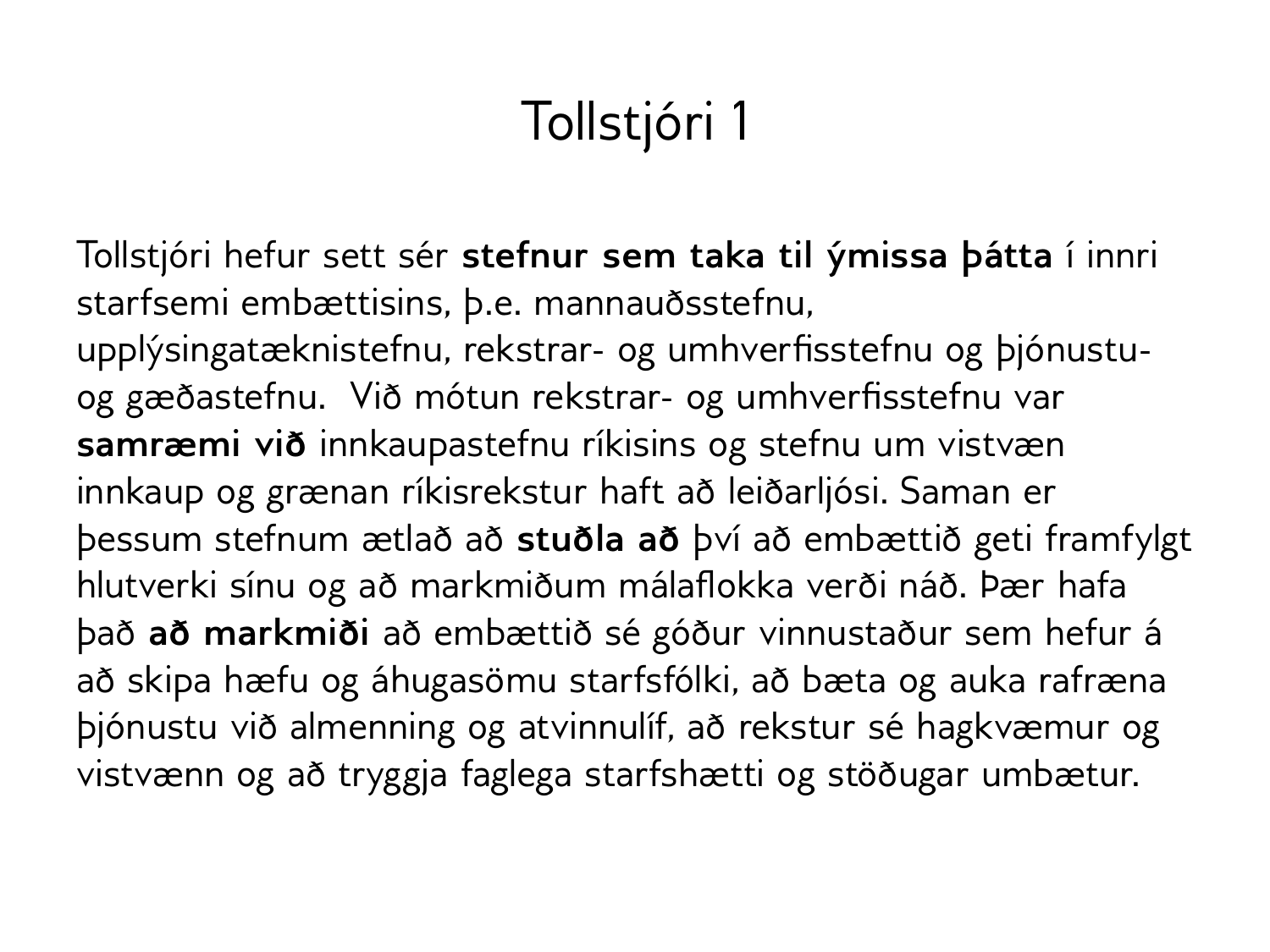

# Tollstjóri 1
Tollstjóri hefur sett sér stefnur sem taka til ýmissa þátta í innri starfsemi embættisins, þ.e. mannauðsstefnu, upplýsingatæknistefnu, rekstrar- og umhverfisstefnu og þjónustu- og gæðastefnu.  Við mótun rekstrar- og umhverfisstefnu var samræmi við innkaupastefnu ríkisins og stefnu um vistvæn innkaup og grænan ríkisrekstur haft að leiðarljósi. Saman er þessum stefnum ætlað að stuðla að því að embættið geti framfylgt hlutverki sínu og að markmiðum málaflokka verði náð. Þær hafa það að markmiði að embættið sé góður vinnustaður sem hefur á að skipa hæfu og áhugasömu starfsfólki, að bæta og auka rafræna þjónustu við almenning og atvinnulíf, að rekstur sé hagkvæmur og vistvænn og að tryggja faglega starfshætti og stöðugar umbætur.